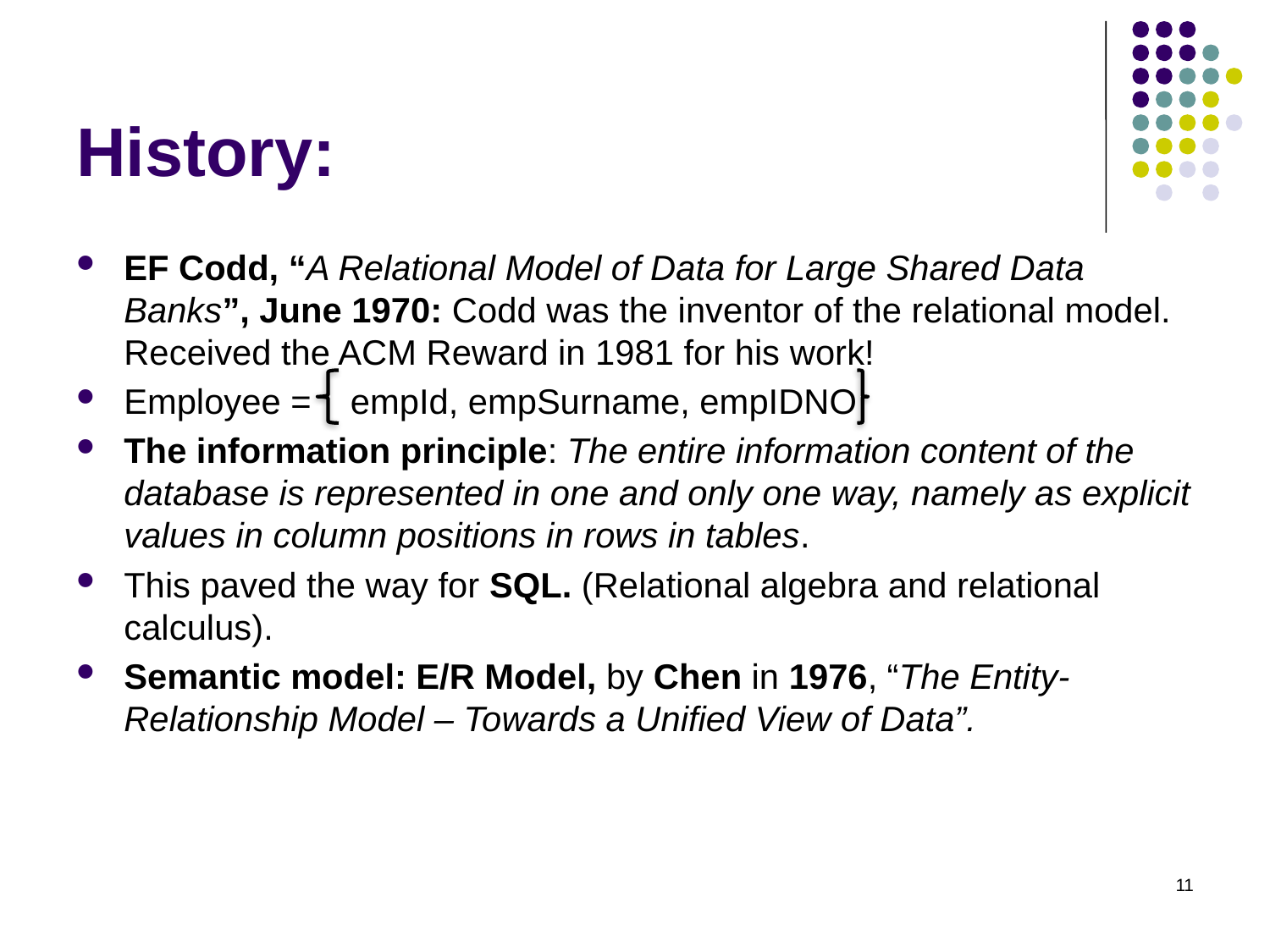

# History:
EF Codd, “A Relational Model of Data for Large Shared Data Banks”, June 1970: Codd was the inventor of the relational model. Received the ACM Reward in 1981 for his work!
Employee =    empId, empSurname, empIDNO
The information principle: The entire information content of the database is represented in one and only one way, namely as explicit values in column positions in rows in tables.
This paved the way for SQL. (Relational algebra and relational calculus).
Semantic model: E/R Model, by Chen in 1976, “The Entity-Relationship Model – Towards a Unified View of Data”.

11